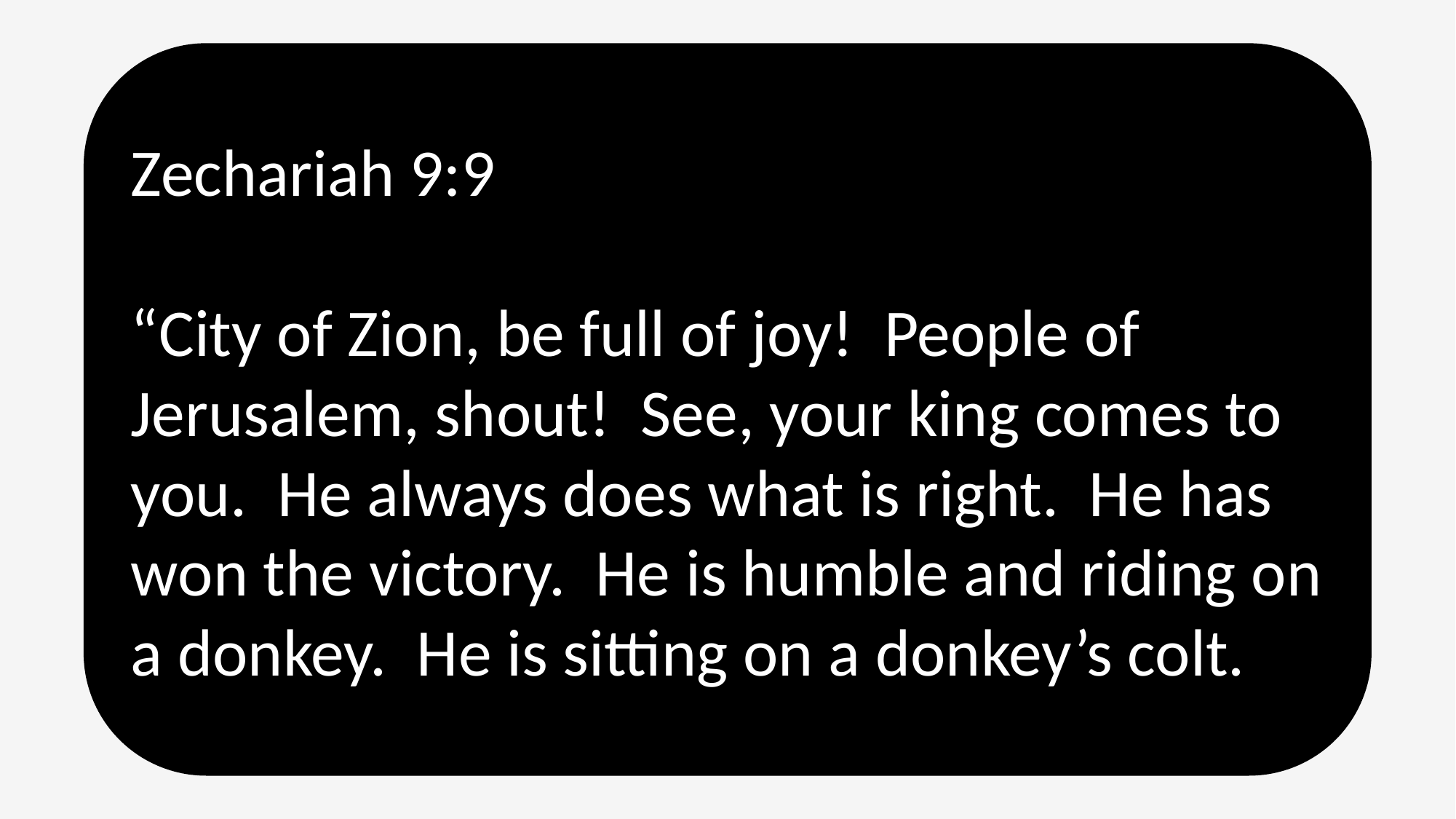

Zechariah 9:9

“City of Zion, be full of joy!  People of Jerusalem, shout!  See, your king comes to you.  He always does what is right.  He has won the victory.  He is humble and riding on a donkey.  He is sitting on a donkey’s colt.